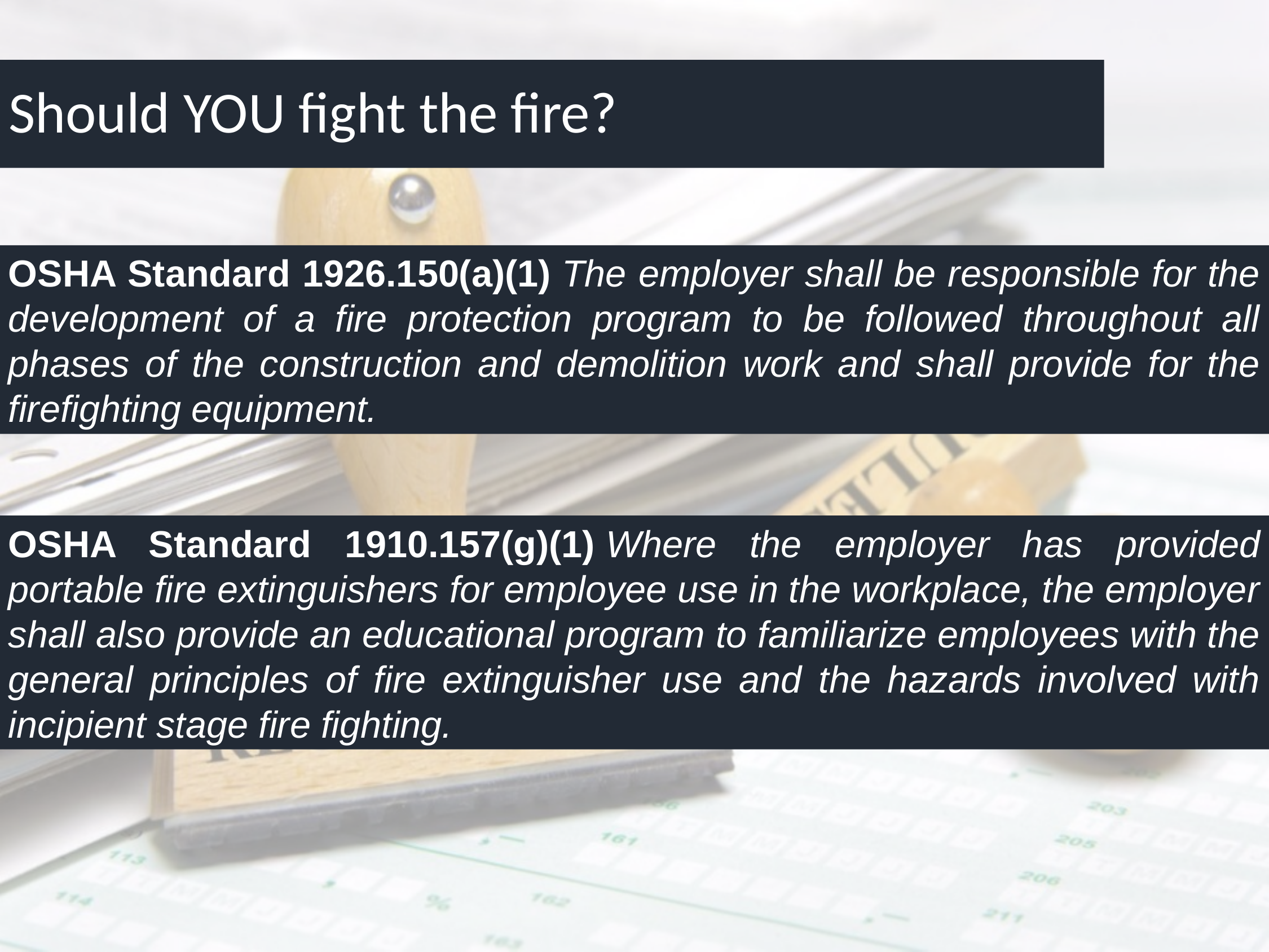

# Should YOU fight the fire?

OSHA Standard 1926.150(a)(1) The employer shall be responsible for the development of a fire protection program to be followed throughout all phases of the construction and demolition work and shall provide for the firefighting equipment.
OSHA Standard 1910.157(g)(1) Where the employer has provided portable fire extinguishers for employee use in the workplace, the employer shall also provide an educational program to familiarize employees with the general principles of fire extinguisher use and the hazards involved with incipient stage fire fighting.